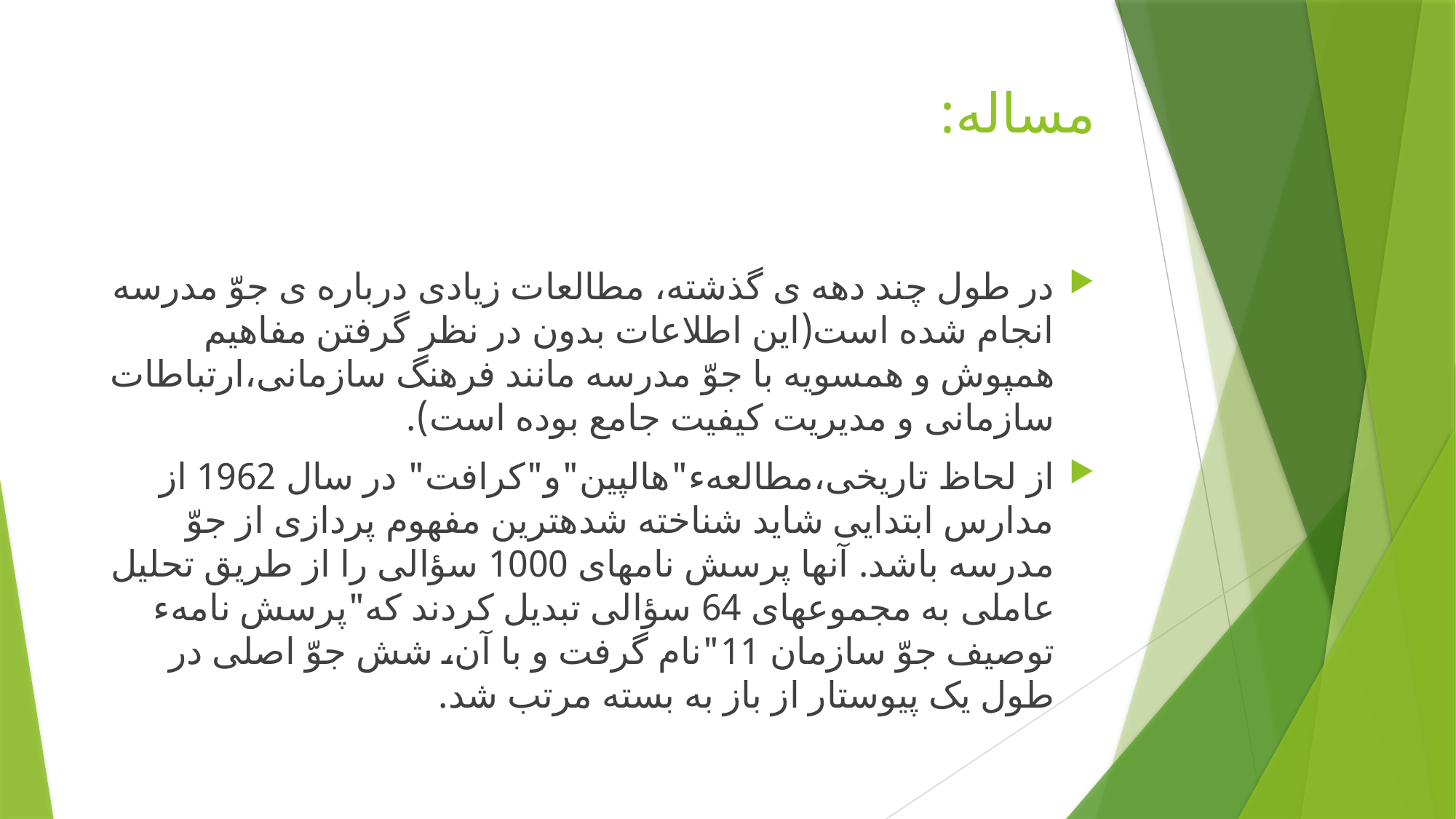

# مساله:
در طول چند دهه ی گذشته، مطالعات زیادی درباره ی جوّ مدرسه انجام شده است(این‏ اطلاعات بدون در نظر گرفتن مفاهیم همپوش و هم‏سویه با جوّ مدرسه مانند فرهنگ‏ سازمانی،ارتباطات سازمانی و مدیریت کیفیت جامع بوده است).
از لحاظ تاریخی،مطالعهء"هالپین‏"و"کرافت‏" در سال 1962 از مدارس ابتدایی‏ شاید شناخته شده‏ترین مفهوم پردازی از جوّ مدرسه باشد. آنها پرسش نامه‏ای 1000 سؤالی‏ را از طریق تحلیل عاملی به مجموعه‏ای 64 سؤالی تبدیل کردند که‏"پرسش نامهء توصیف‏ جوّ سازمان 11"نام گرفت و با آن، شش جوّ اصلی در طول یک پیوستار از باز به بسته مرتب‏ شد.